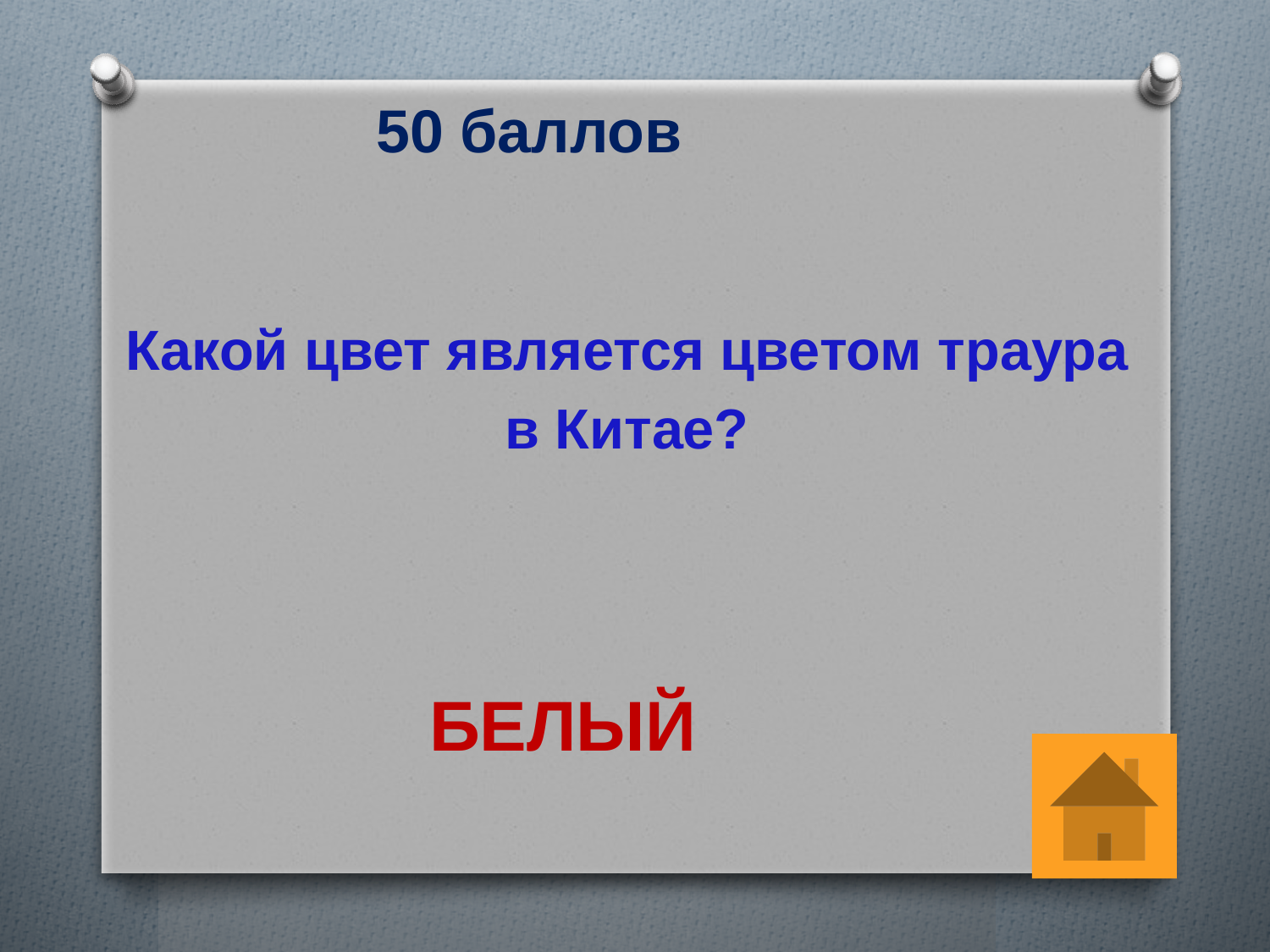

# 50 баллов
Какой цвет является цветом траура
в Китае?
БЕЛЫЙ